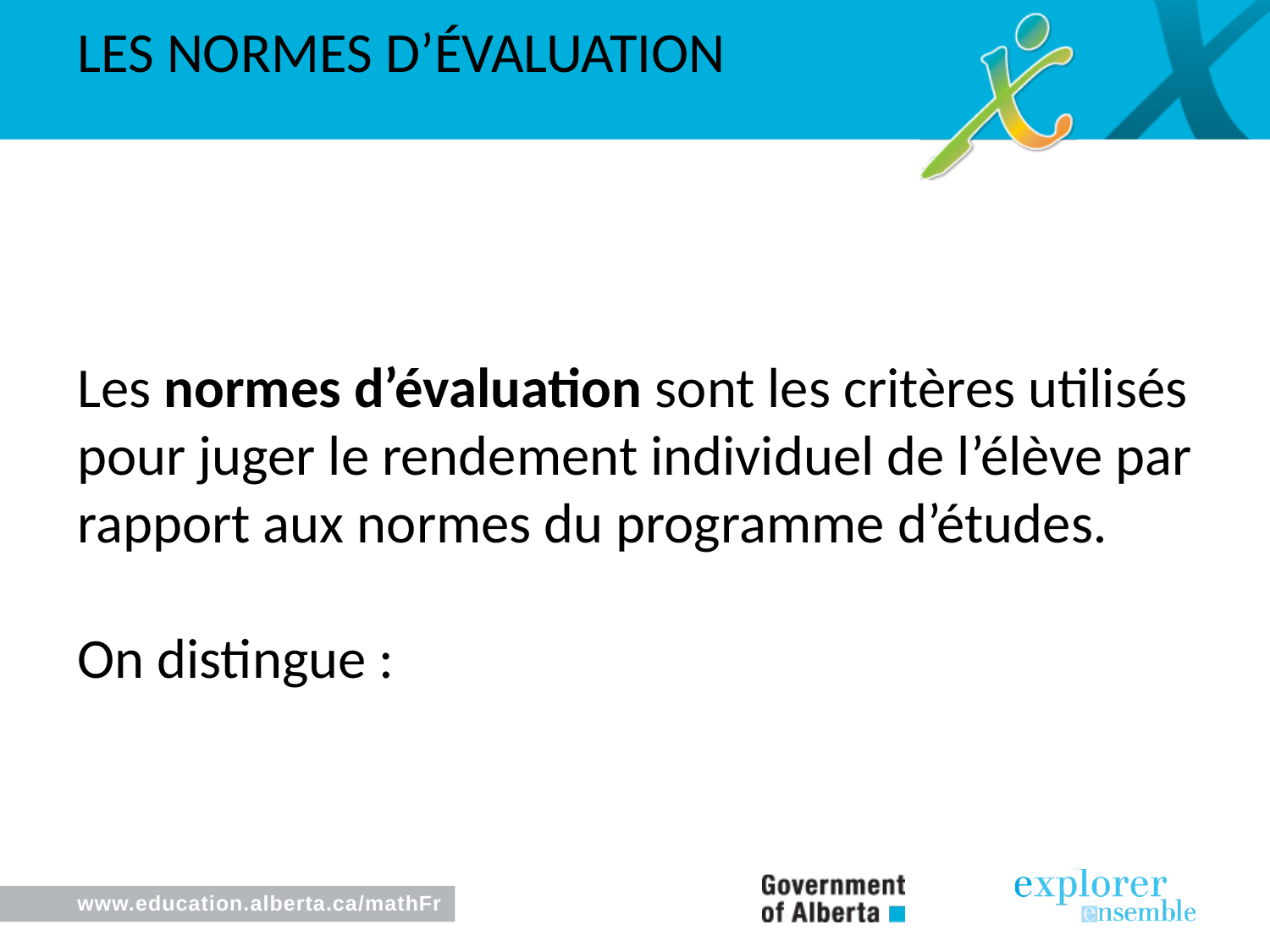

Les normes d’évaluation

Les normes d’évaluation sont les critères utilisés pour juger le rendement individuel de l’élève par rapport aux normes du programme d’études.

On distingue :